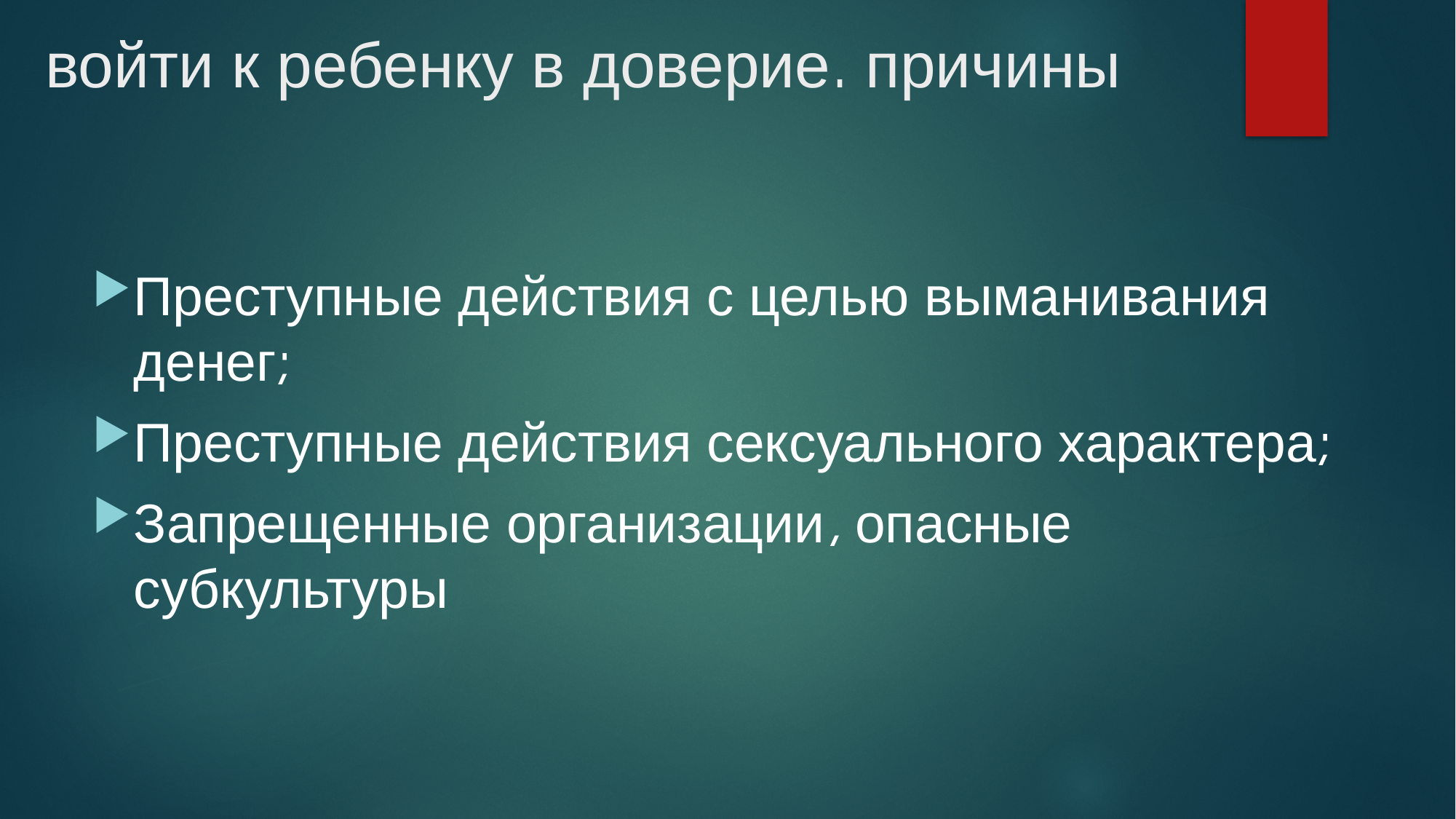

# войти к ребенку в доверие. причины
Преступные действия с целью выманивания денег;
Преступные действия сексуального характера;
Запрещенные организации, опасные субкультуры